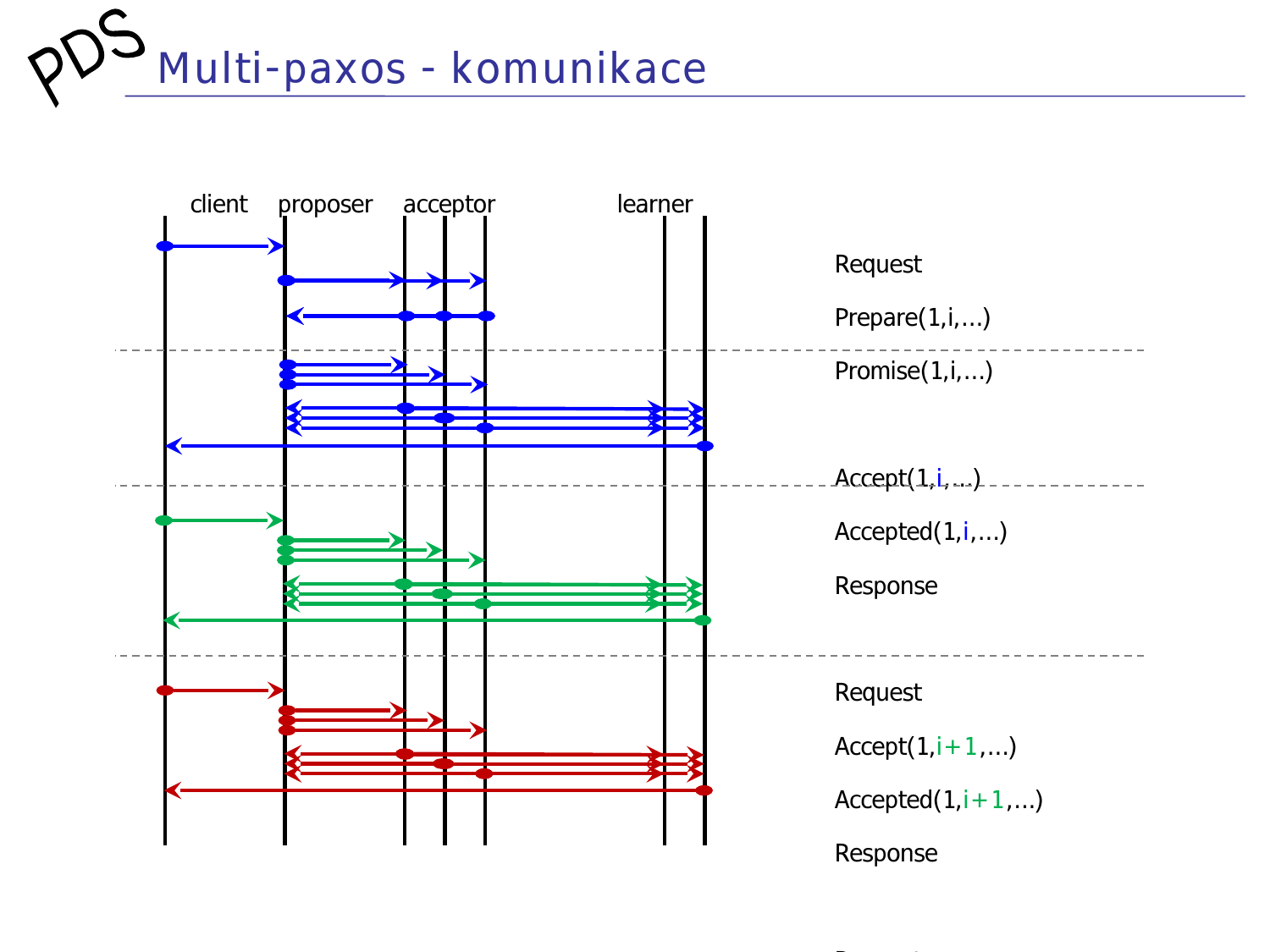

# Multi-paxos - komunikace
client    proposer    acceptor                learner
Request
Prepare(1,i,...)
Promise(1,i,...)

Accept(1,i,...)
Accepted(1,i,...)
Response

Request
Accept(1,i+1,...)
Accepted(1,i+1,...)
Response

Request
Accept(1,i+2,...)
Accepted(1,i+2,...)
Response